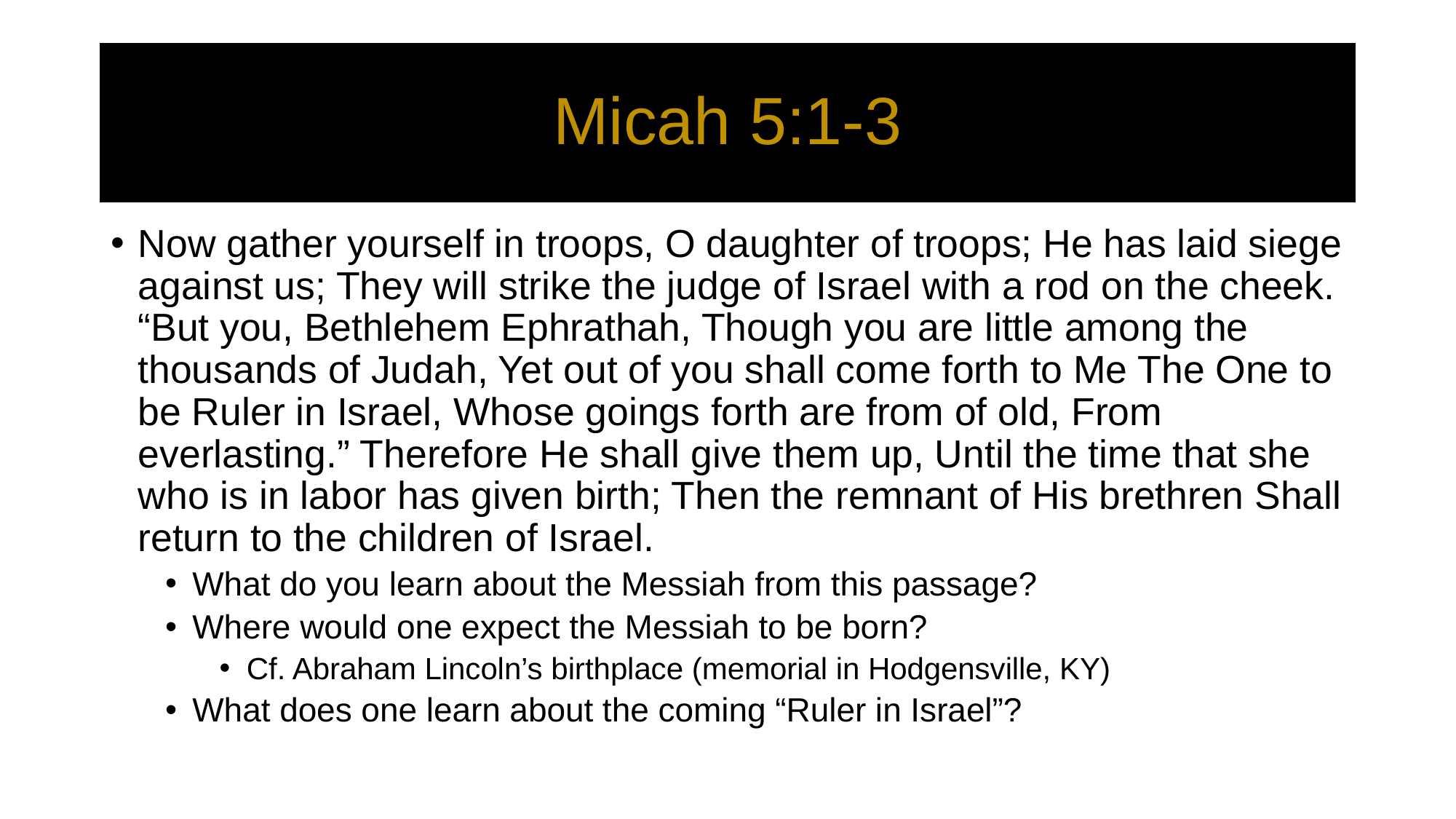

# Micah 5:1-3
Now gather yourself in troops, O daughter of troops; He has laid siege against us; They will strike the judge of Israel with a rod on the cheek. “But you, Bethlehem Ephrathah, Though you are little among the thousands of Judah, Yet out of you shall come forth to Me The One to be Ruler in Israel, Whose goings forth are from of old, From everlasting.” Therefore He shall give them up, Until the time that she who is in labor has given birth; Then the remnant of His brethren Shall return to the children of Israel.
What do you learn about the Messiah from this passage?
Where would one expect the Messiah to be born?
Cf. Abraham Lincoln’s birthplace (memorial in Hodgensville, KY)
What does one learn about the coming “Ruler in Israel”?